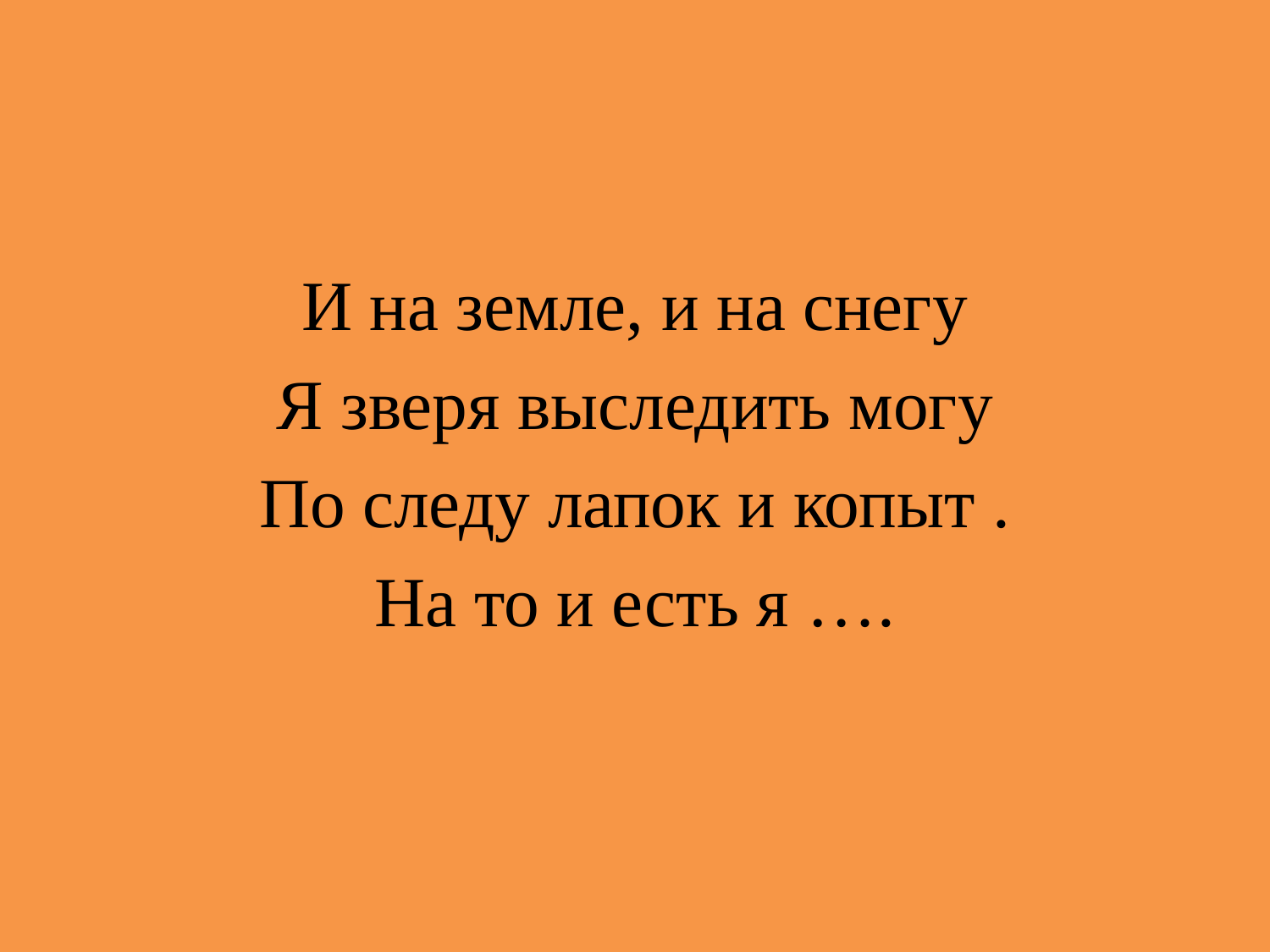

И на земле, и на снегу
Я зверя выследить могу
По следу лапок и копыт .
На то и есть я ….